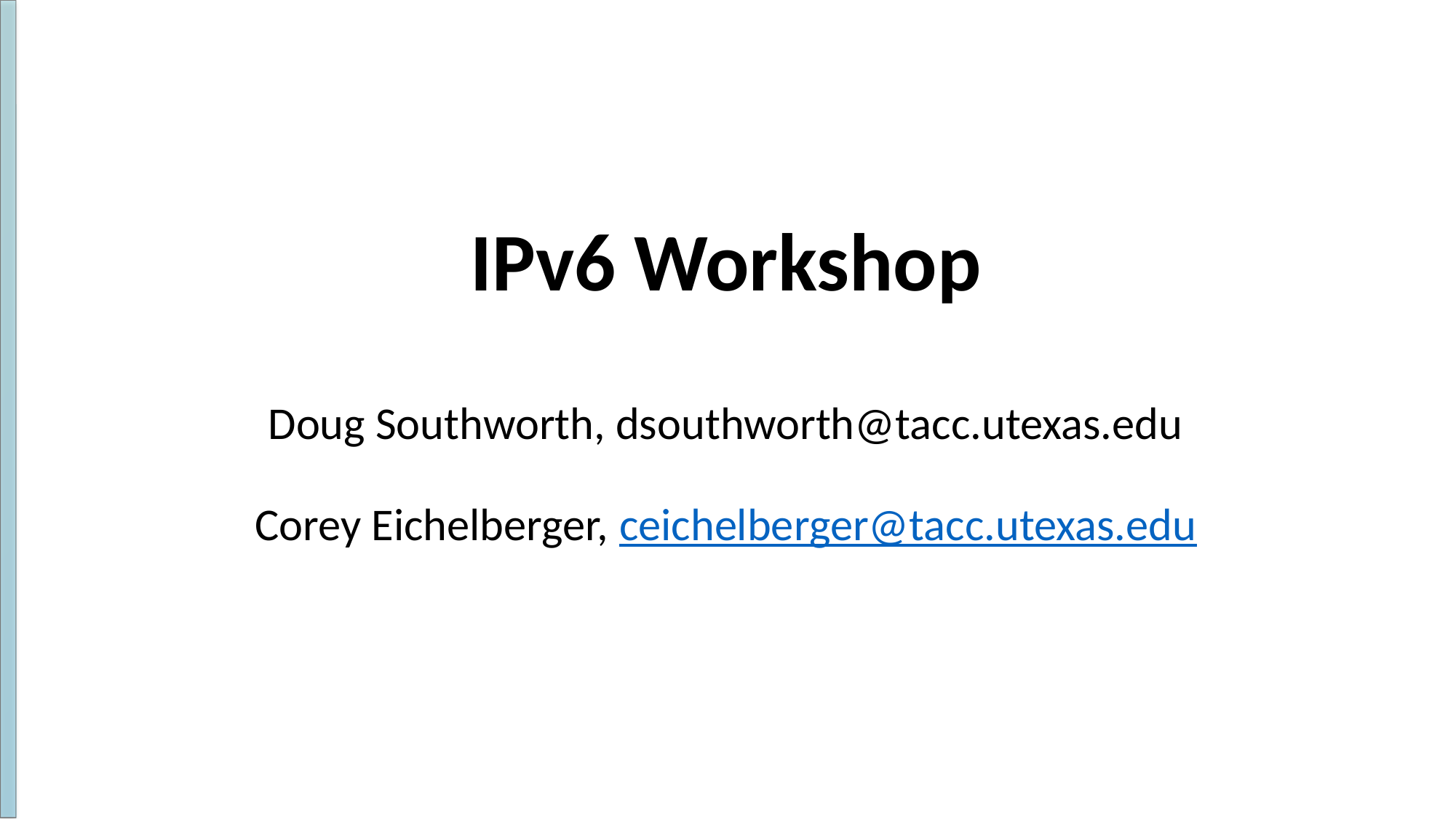

# IPv6 Workshop
Doug Southworth, dsouthworth@tacc.utexas.edu

Corey Eichelberger, ceichelberger@tacc.utexas.edu